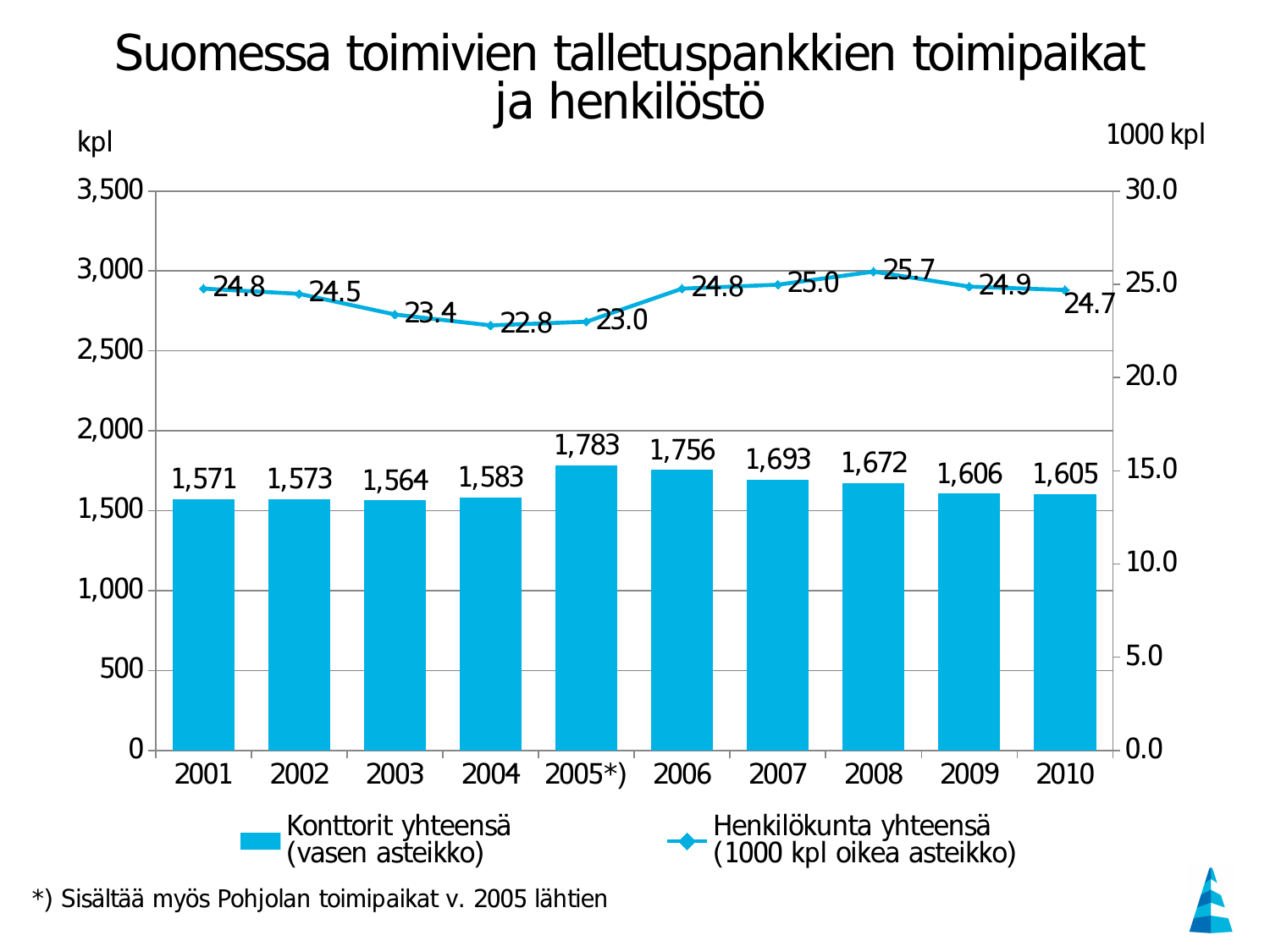

### Chart

| Category | Konttorit yhteensä
(vasen asteikko) | Henkilökunta yhteensä
(1000 kpl oikea asteikko) |
|---|---|---|
| 2001 | 1571.0 | 24.771 |
| 2002 | 1573.0 | 24.489 |
| 2003 | 1564.0 | 23.382 |
| 2004 | 1583.0 | 22.8 |
| 2005*) | 1783.0 | 22.994 |
| 2006 | 1756.0 | 24.769 |
| 2007 | 1693.0 | 24.981 |
| 2008 | 1672.0 | 25.683 |
| 2009 | 1606.0 | 24.879 |
| 2010 | 1605.0 | 24.696 |